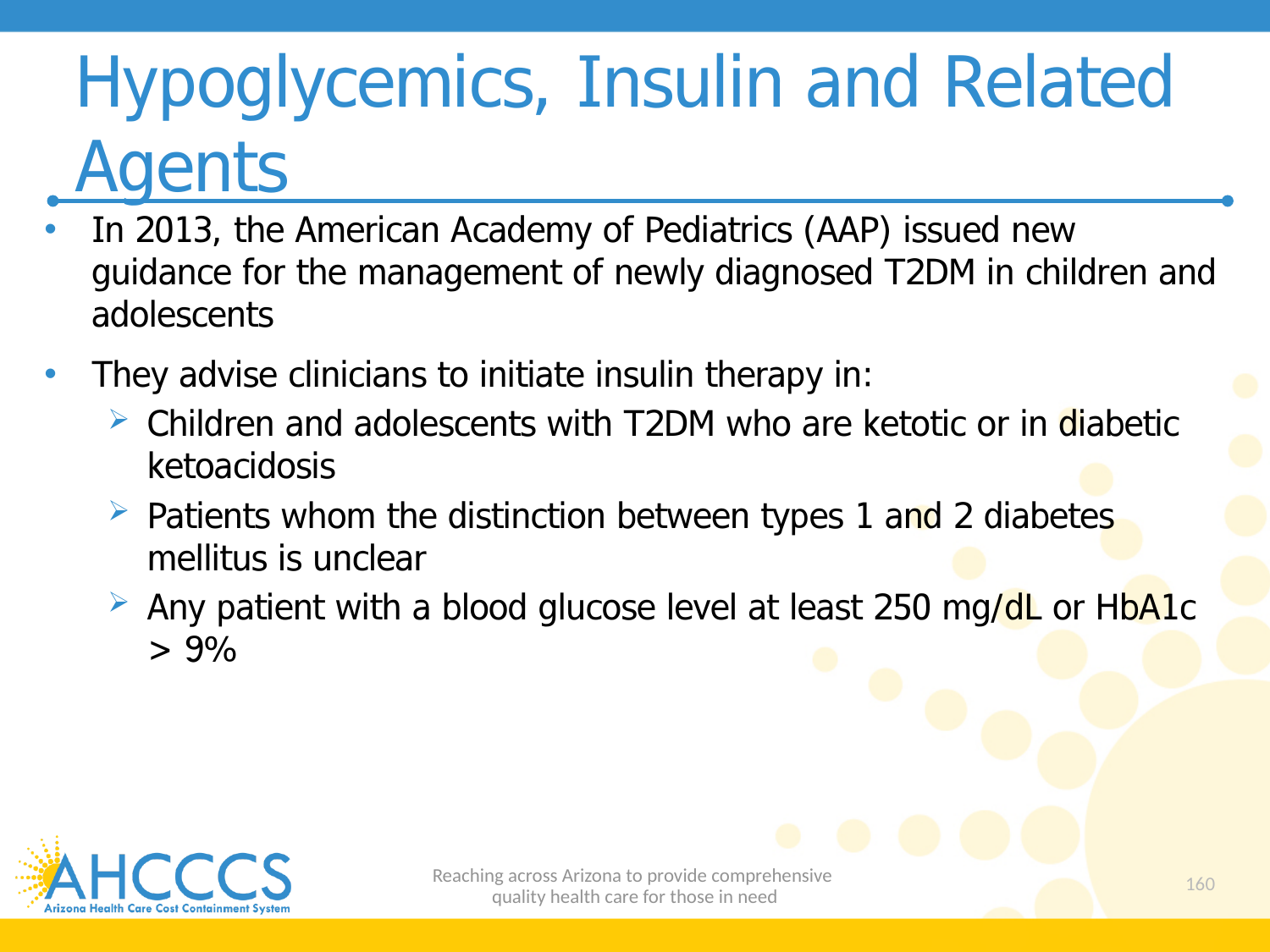

# Hypoglycemics, Insulin and Related Agents
In 2013, the American Academy of Pediatrics (AAP) issued new guidance for the management of newly diagnosed T2DM in children and adolescents
They advise clinicians to initiate insulin therapy in:
Children and adolescents with T2DM who are ketotic or in diabetic ketoacidosis
Patients whom the distinction between types 1 and 2 diabetes mellitus is unclear
Any patient with a blood glucose level at least 250 mg/dL or HbA1c > 9%
Reaching across Arizona to provide comprehensive
quality health care for those in need
160